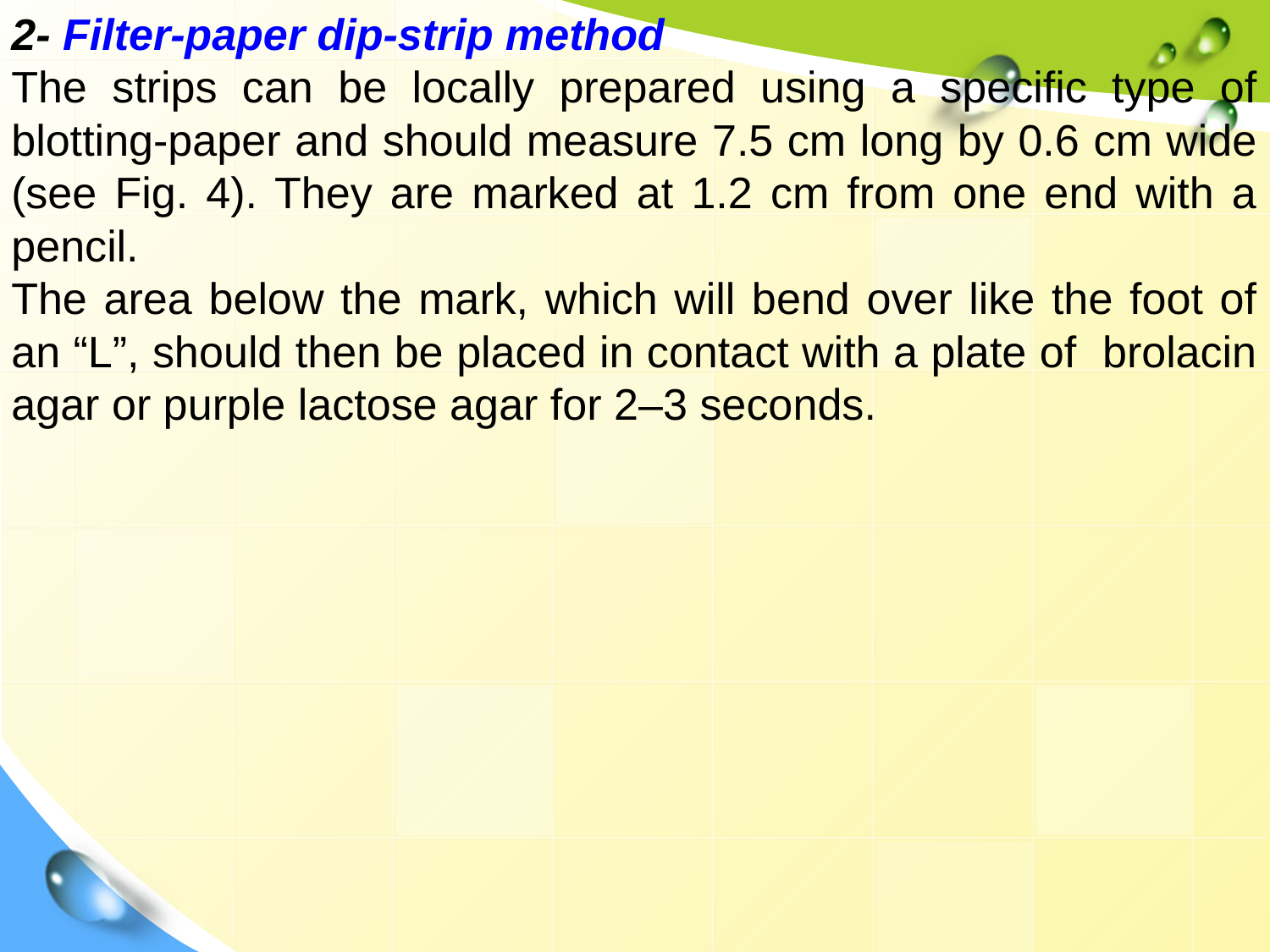

2- Filter-paper dip-strip method
The strips can be locally prepared using a specific type of blotting-paper and should measure 7.5 cm long by 0.6 cm wide (see Fig. 4). They are marked at 1.2 cm from one end with a pencil.
The area below the mark, which will bend over like the foot of an “L”, should then be placed in contact with a plate of  brolacin agar or purple lactose agar for 2–3 seconds.